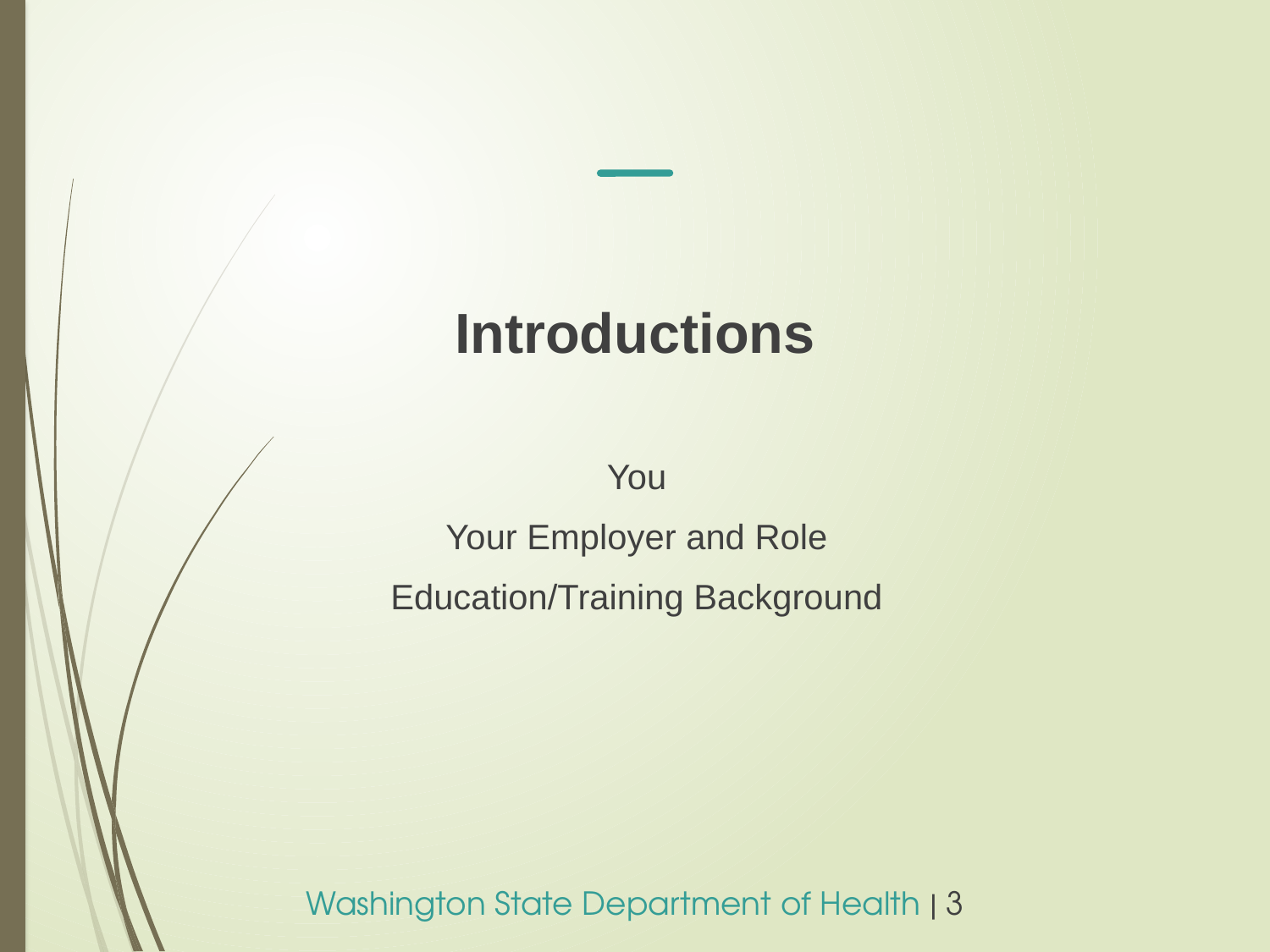

Introductions
You
Your Employer and Role
Education/Training Background